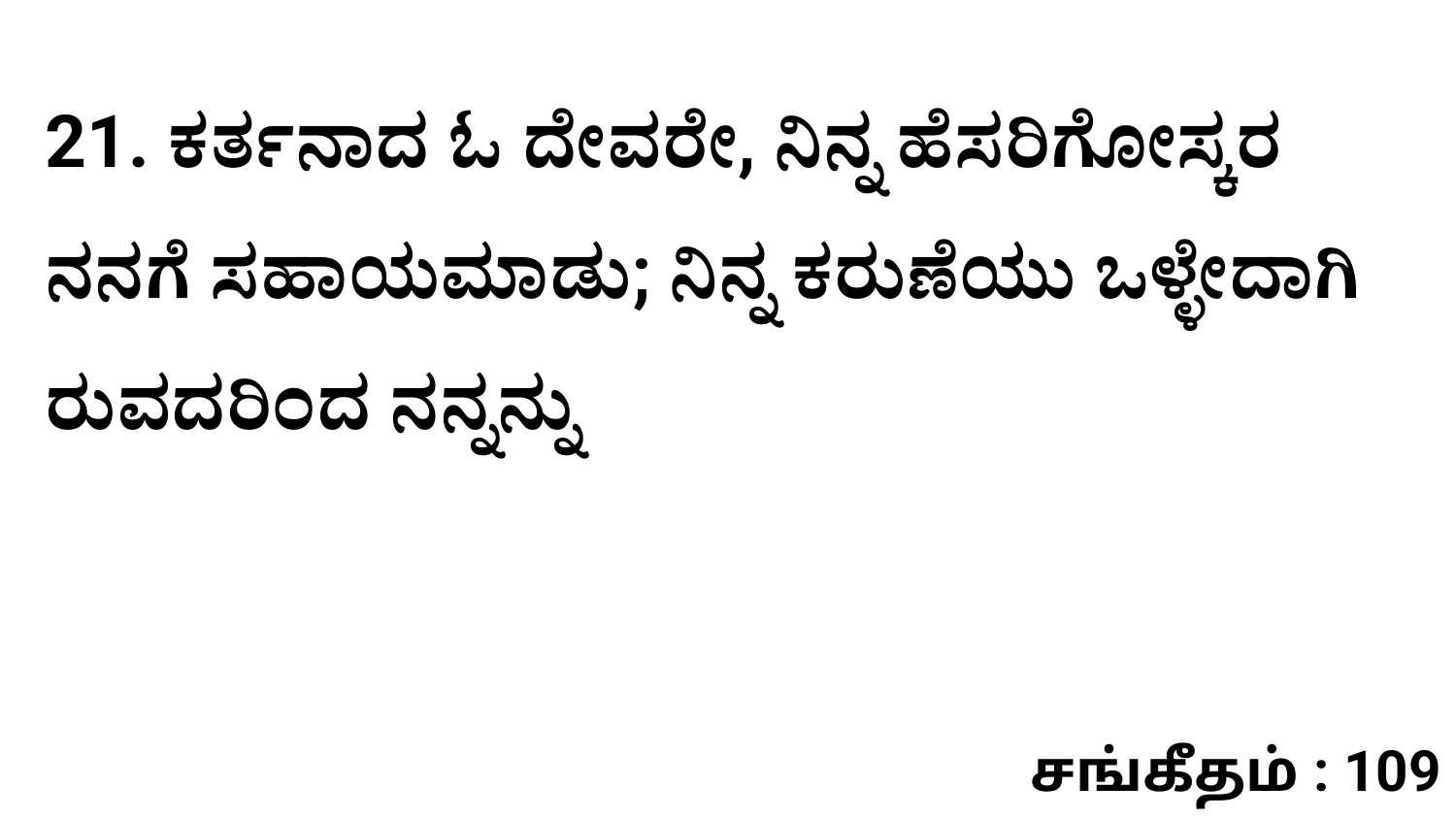

21. ಕರ್ತನಾದ ಓ ದೇವರೇ, ನಿನ್ನ ಹೆಸರಿಗೋಸ್ಕರ ನನಗೆ ಸಹಾಯಮಾಡು; ನಿನ್ನ ಕರುಣೆಯು ಒಳ್ಳೇದಾಗಿ ರುವದರಿಂದ ನನ್ನನ್ನು
சங்கீதம் : 109